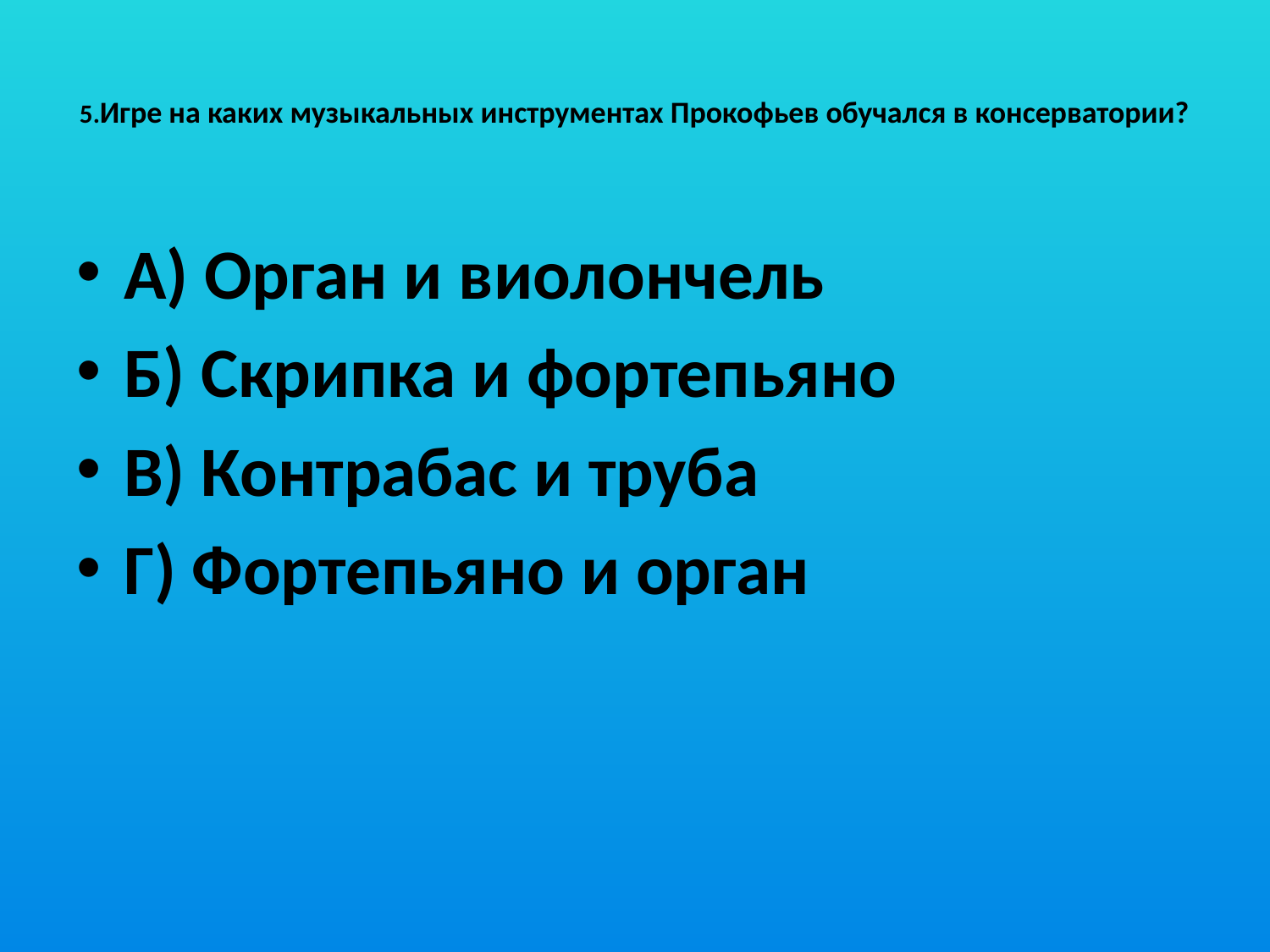

# 5.Игре на каких музыкальных инструментах Прокофьев обучался в консерватории?
А) Орган и виолончель
Б) Скрипка и фортепьяно
В) Контрабас и труба
Г) Фортепьяно и орган